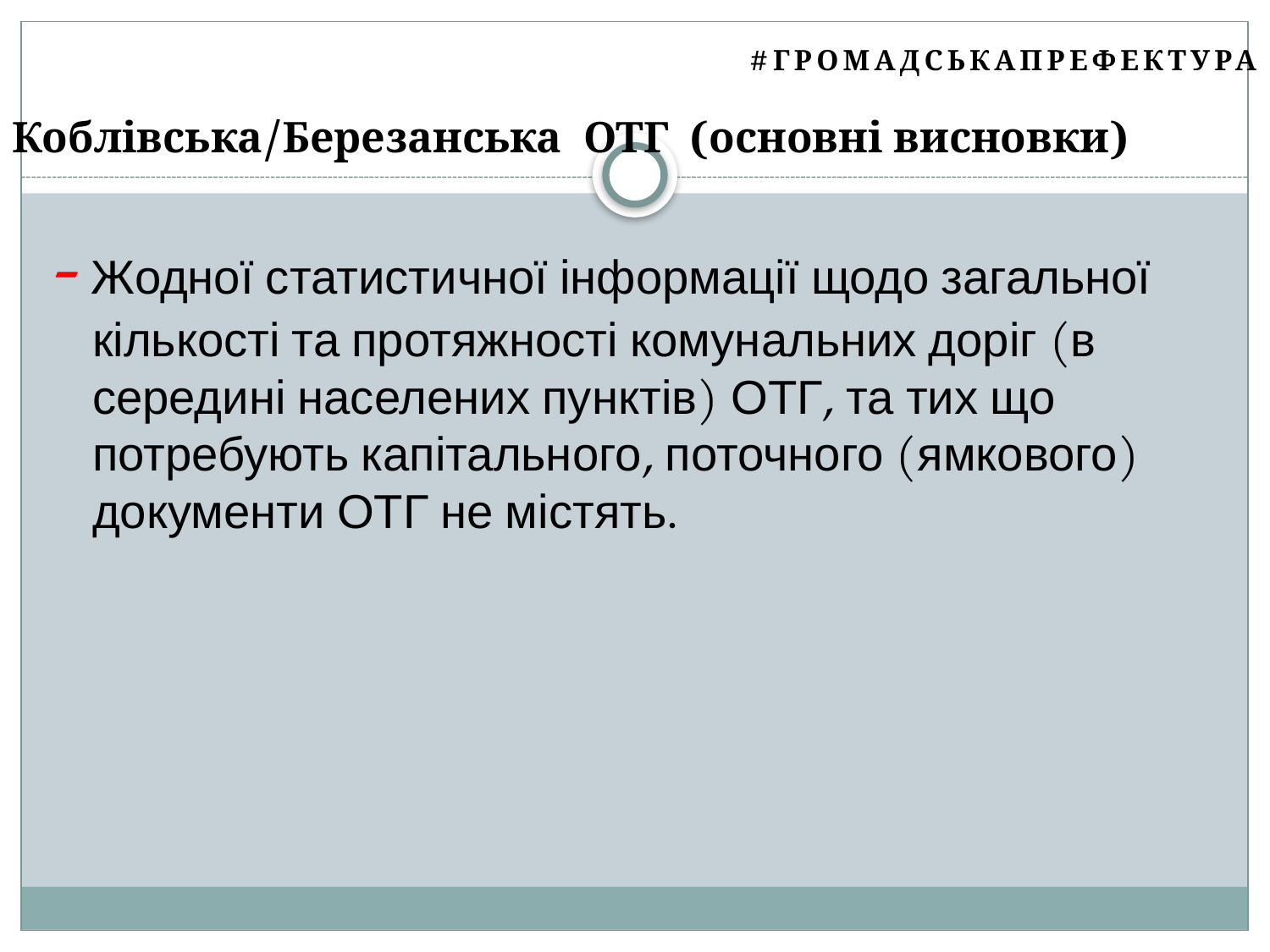

#ГромадськаПрефектура
Коблівська/Березанська  ОТГ  (основні висновки)
- Жодної статистичної інформації щодо загальної кількості та протяжності комунальних доріг (в середині населених пунктів) ОТГ, та тих що потребують капітального, поточного (ямкового) документи ОТГ не містять.